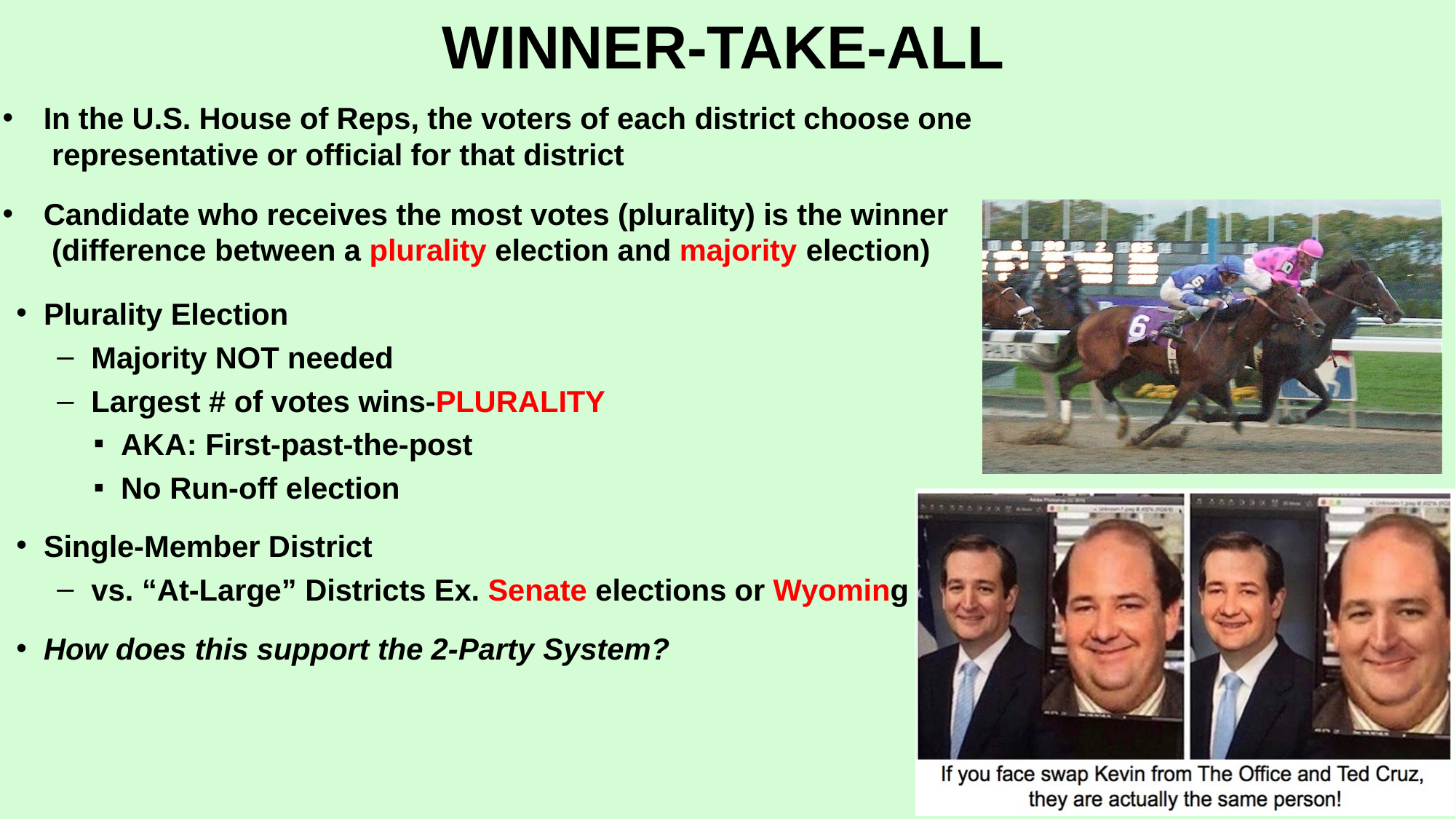

# WINNER-TAKE-ALL
In the U.S. House of Reps, the voters of each district choose one  representative or official for that district
Candidate who receives the most votes (plurality) is the winner  (difference between a plurality election and majority election)
Plurality Election
Majority NOT needed
Largest # of votes wins-PLURALITY
AKA: First-past-the-post
No Run-off election
Single-Member District
vs. “At-Large” Districts Ex. Senate elections or Wyoming
How does this support the 2-Party System?